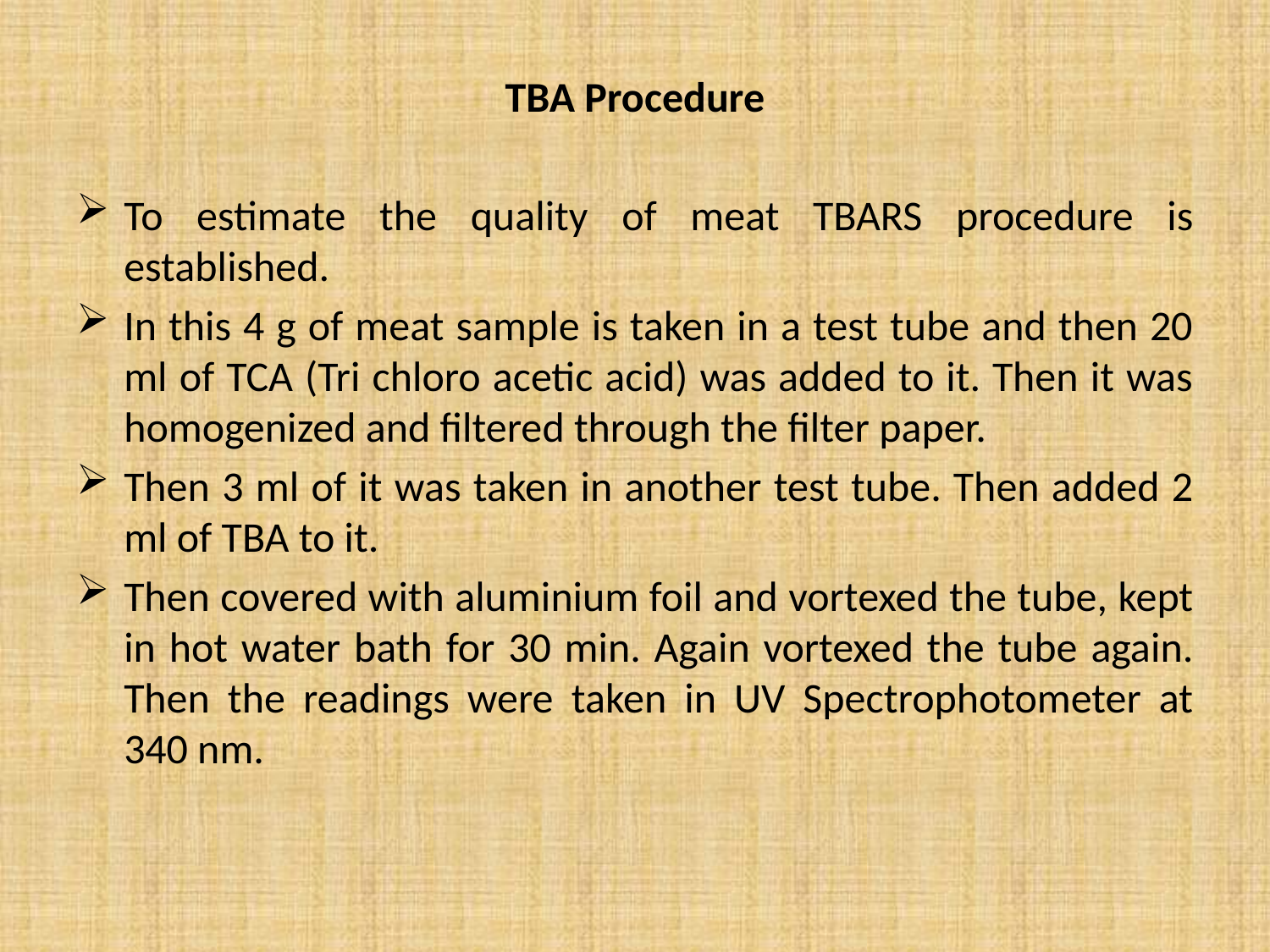

TBA Procedure

To estimate the quality of meat TBARS procedure is established.
In this 4 g of meat sample is taken in a test tube and then 20 ml of TCA (Tri chloro acetic acid) was added to it. Then it was homogenized and filtered through the filter paper.
Then 3 ml of it was taken in another test tube. Then added 2 ml of TBA to it.
Then covered with aluminium foil and vortexed the tube, kept in hot water bath for 30 min. Again vortexed the tube again. Then the readings were taken in UV Spectrophotometer at 340 nm.